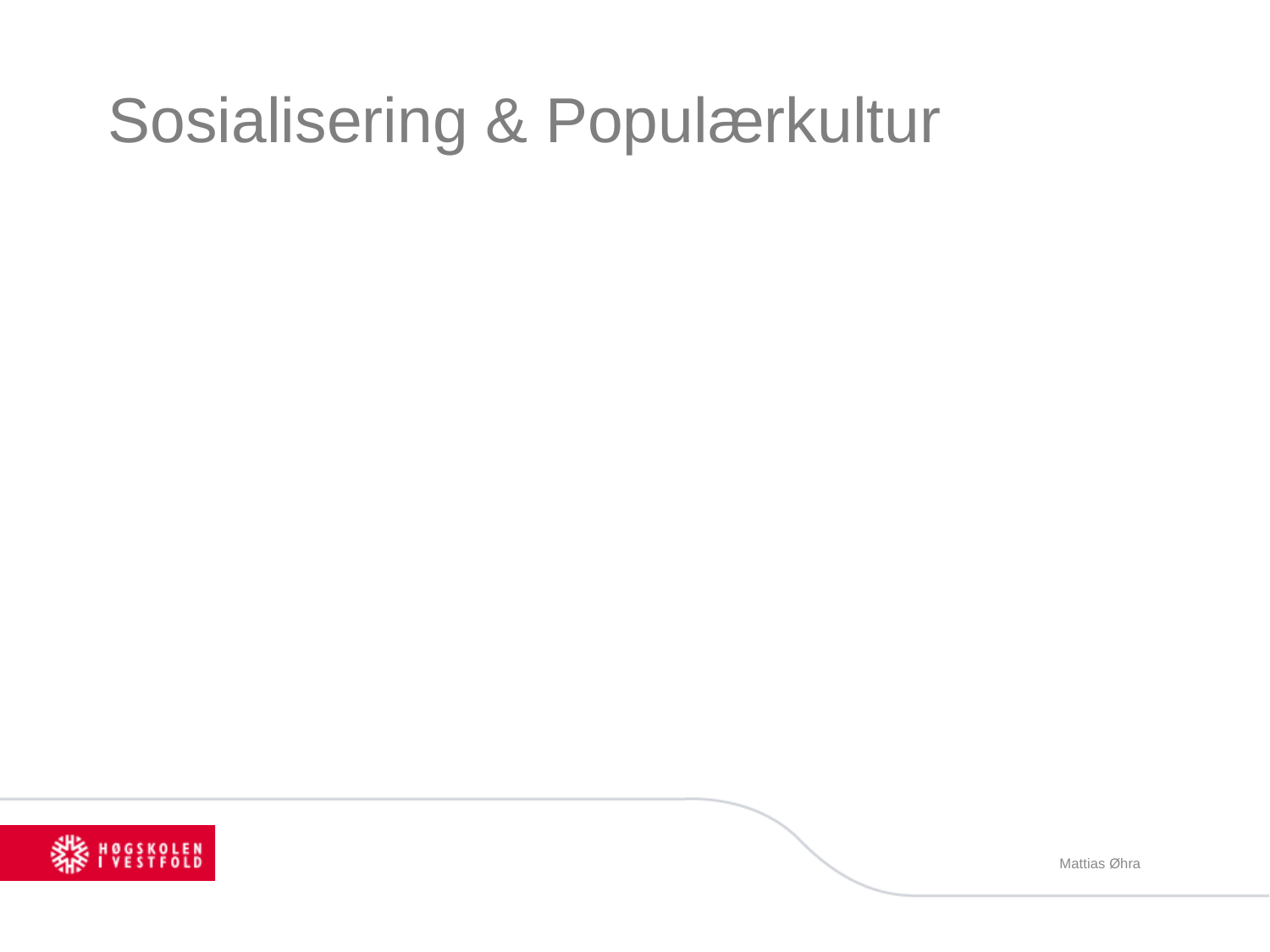

# Sosialisering & Populærkultur
Subjektivering
Følelser intimitet og nærhet:
Moderne vennskap (Fra fam. Ashton til Friends og Sex og singelliv) Vi prioriteter mer og mer nære og fortrolig vennskap.
Urban Tribes: Vennefamilien
Ny teknologi muliggjør effektiv komm. Uavhengig av avstand.
Mobil, mySpace, Facebook osv.
Intimitetstyranni. Privatisering av det offentlige rom
Iscenesatt privatliv; journalistikk og politikk?
Narsisisme og sentimentalisering av barndommen

Mattias Øhra